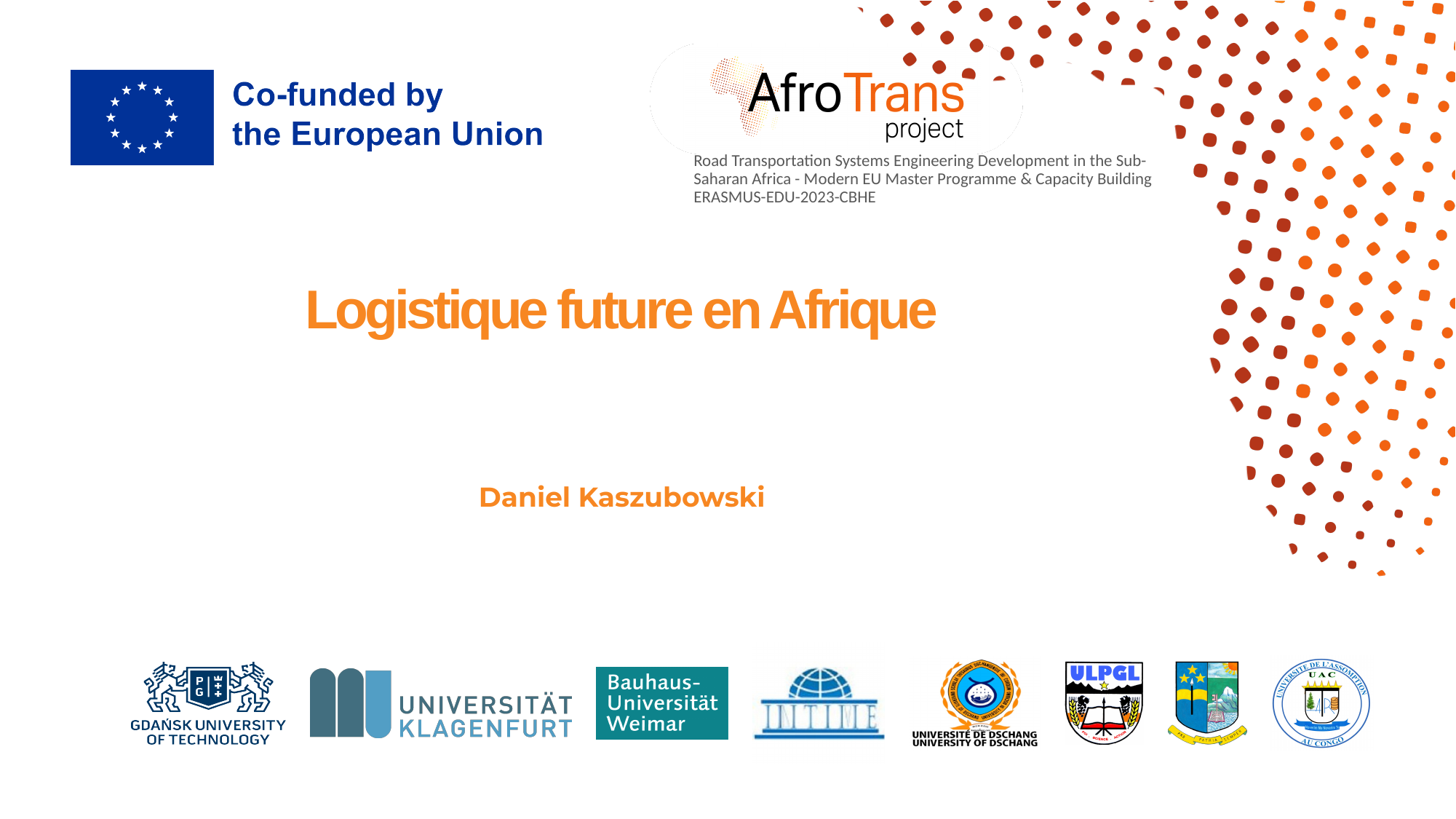

# Logistique future en Afrique
Daniel Kaszubowski